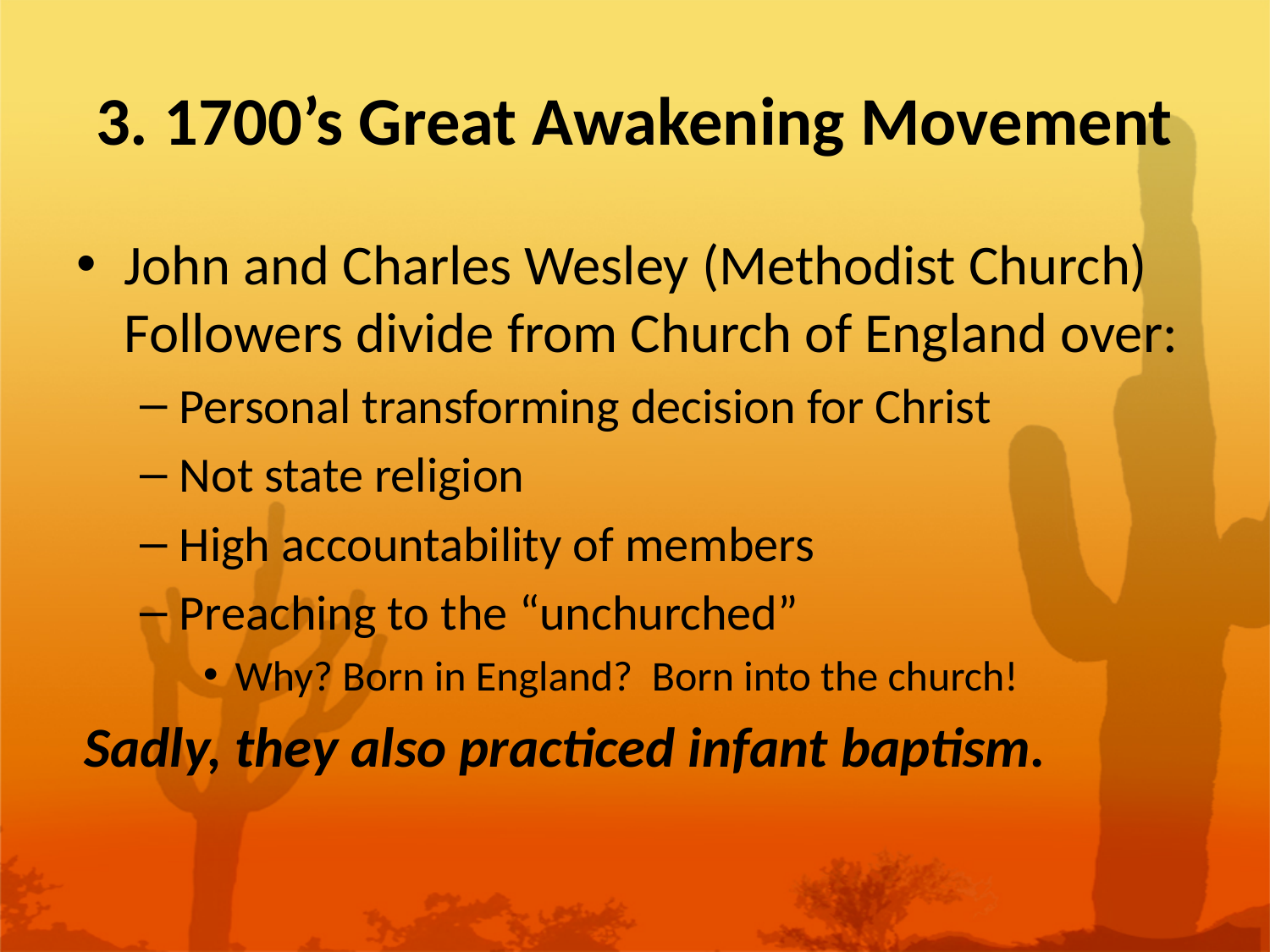

# 3. 1700’s Great Awakening Movement
John and Charles Wesley (Methodist Church) Followers divide from Church of England over:
Personal transforming decision for Christ
Not state religion
High accountability of members
Preaching to the “unchurched”
Why? Born in England?  Born into the church!
Sadly, they also practiced infant baptism.